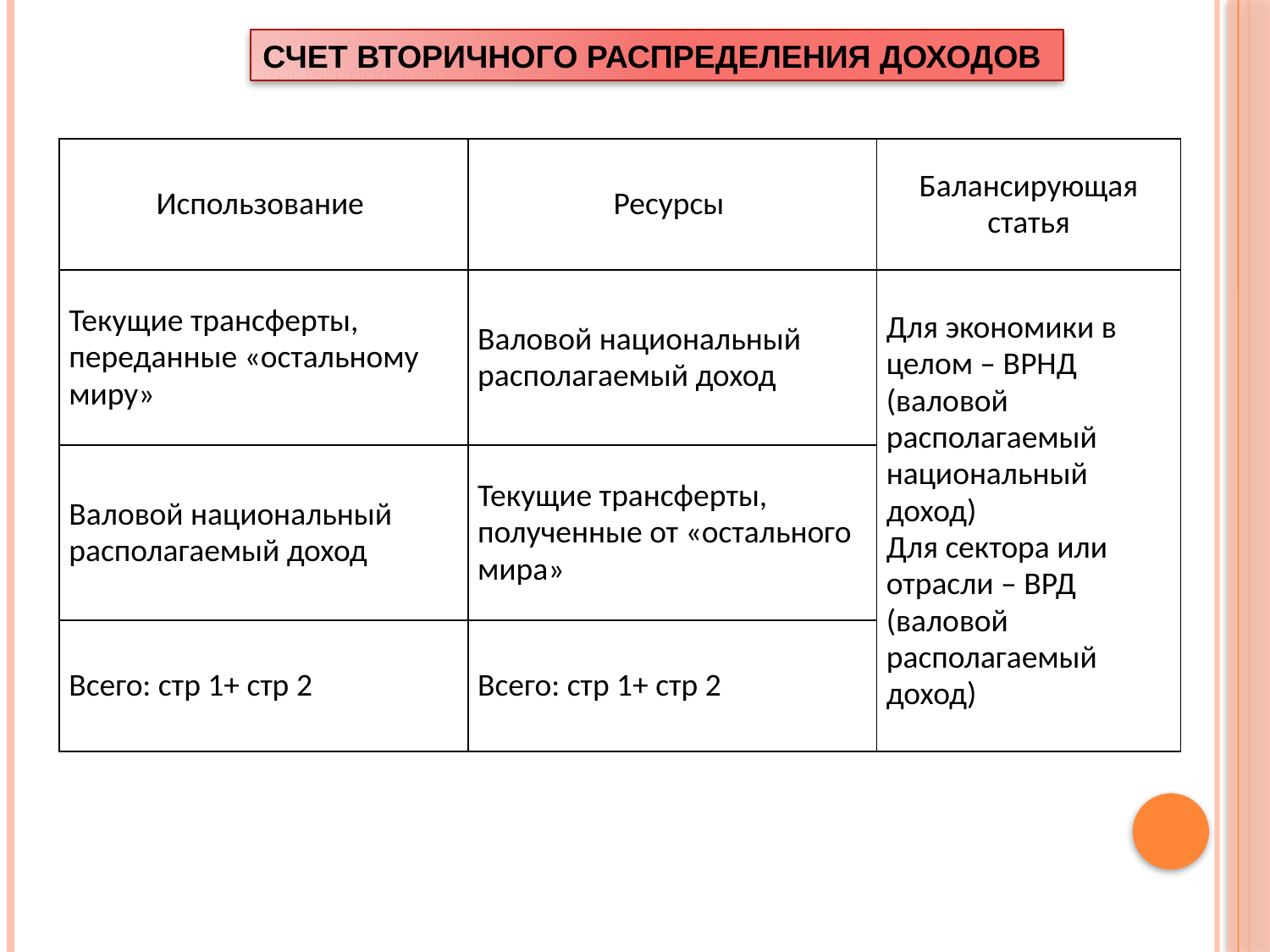

СЧЕТ ВТОРИЧНОГО РАСПРЕДЕЛЕНИЯ ДОХОДОВ
| Использование | Ресурсы | Балансирующая статья |
| --- | --- | --- |
| Текущие трансферты, переданные «остальному миру» | Валовой национальный располагаемый доход | Для экономики в целом – ВРНД (валовой располагаемый национальный доход) Для сектора или отрасли – ВРД (валовой располагаемый доход) |
| Валовой национальный располагаемый доход | Текущие трансферты, полученные от «остального мира» |  |
| Всего: стр 1+ стр 2 | Всего: стр 1+ стр 2 |  |